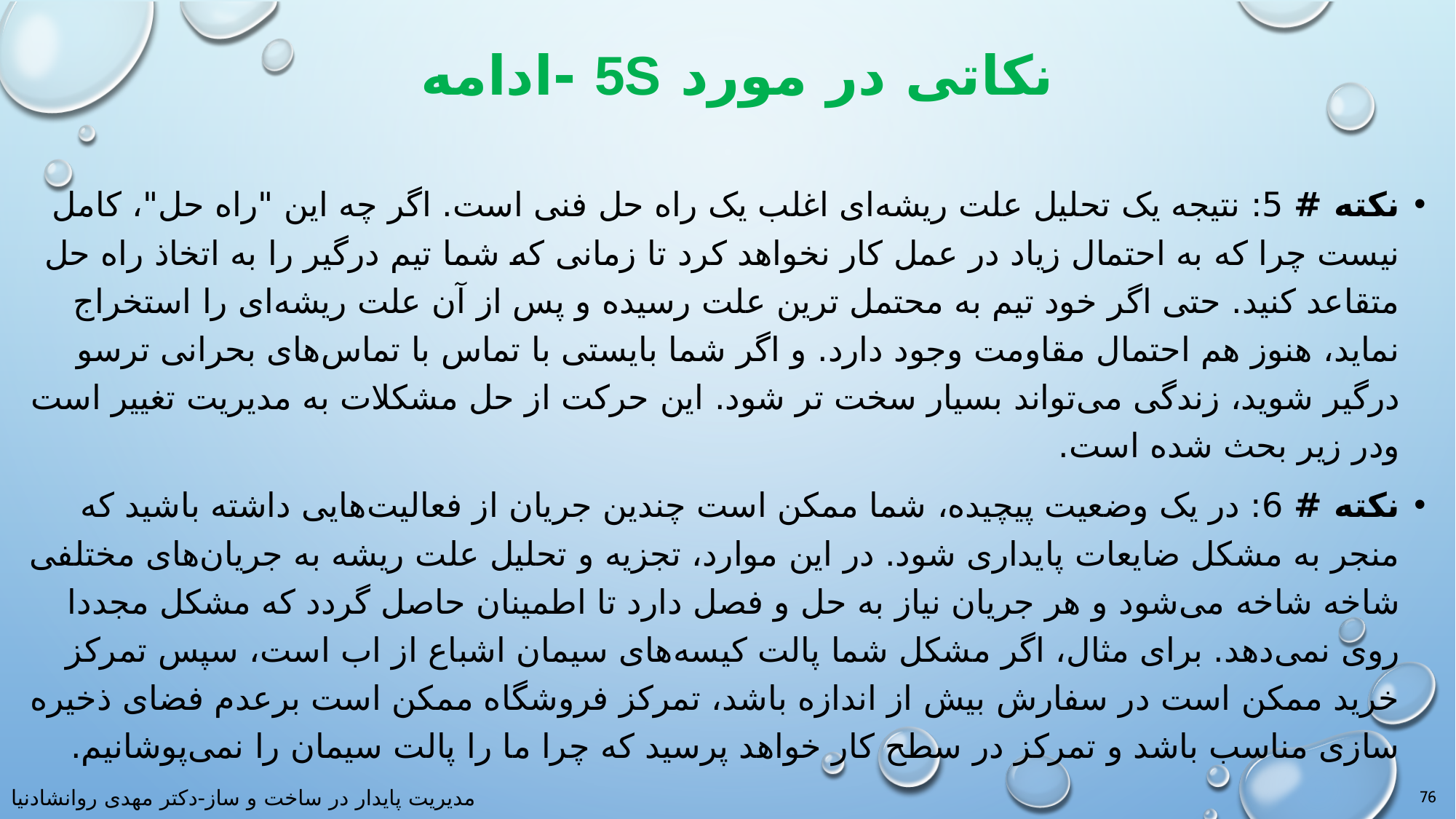

# نکاتی در مورد 5s -ادامه
نکته # 5: نتیجه یک تحلیل علت ریشه‌ای اغلب یک راه حل فنی است. اگر چه این "راه حل"، کامل نیست چرا که به احتمال زیاد در عمل کار نخواهد کرد تا زمانی که شما تیم درگیر را به اتخاذ راه حل متقاعد کنید. حتی اگر خود تیم به محتمل ترین علت رسیده و پس از آن علت ریشه‌ای را استخراج نماید، هنوز هم احتمال مقاومت وجود دارد. و اگر شما بایستی با تماس با تماس‌های بحرانی ترسو درگیر شوید، زندگی می‌تواند بسیار سخت تر شود. این حرکت از حل مشکلات به مدیریت تغییر است ودر زیر بحث شده است.
نکته # 6: در یک وضعیت پیچیده، شما ممکن است چندین جریان از فعالیت‌هایی داشته باشید که منجر به مشکل ضایعات پایداری شود. در این موارد، تجزیه و تحلیل علت ریشه به جریان‌های مختلفی شاخه شاخه می‌شود و هر جریان نیاز به حل و فصل دارد تا اطمینان حاصل گردد که مشکل مجددا روی نمی‌دهد. برای مثال، اگر مشکل شما پالت کیسه‌های سیمان اشباع از اب است، سپس تمرکز خرید ممکن است در سفارش بیش از اندازه باشد، تمرکز فروشگاه ممکن است برعدم فضای ذخیره سازی مناسب باشد و تمرکز در سطح کار خواهد پرسید که چرا ما را پالت سیمان را نمی‌پوشانیم.

76
مدیریت پایدار در ساخت و ساز-دکتر مهدی روانشادنیا